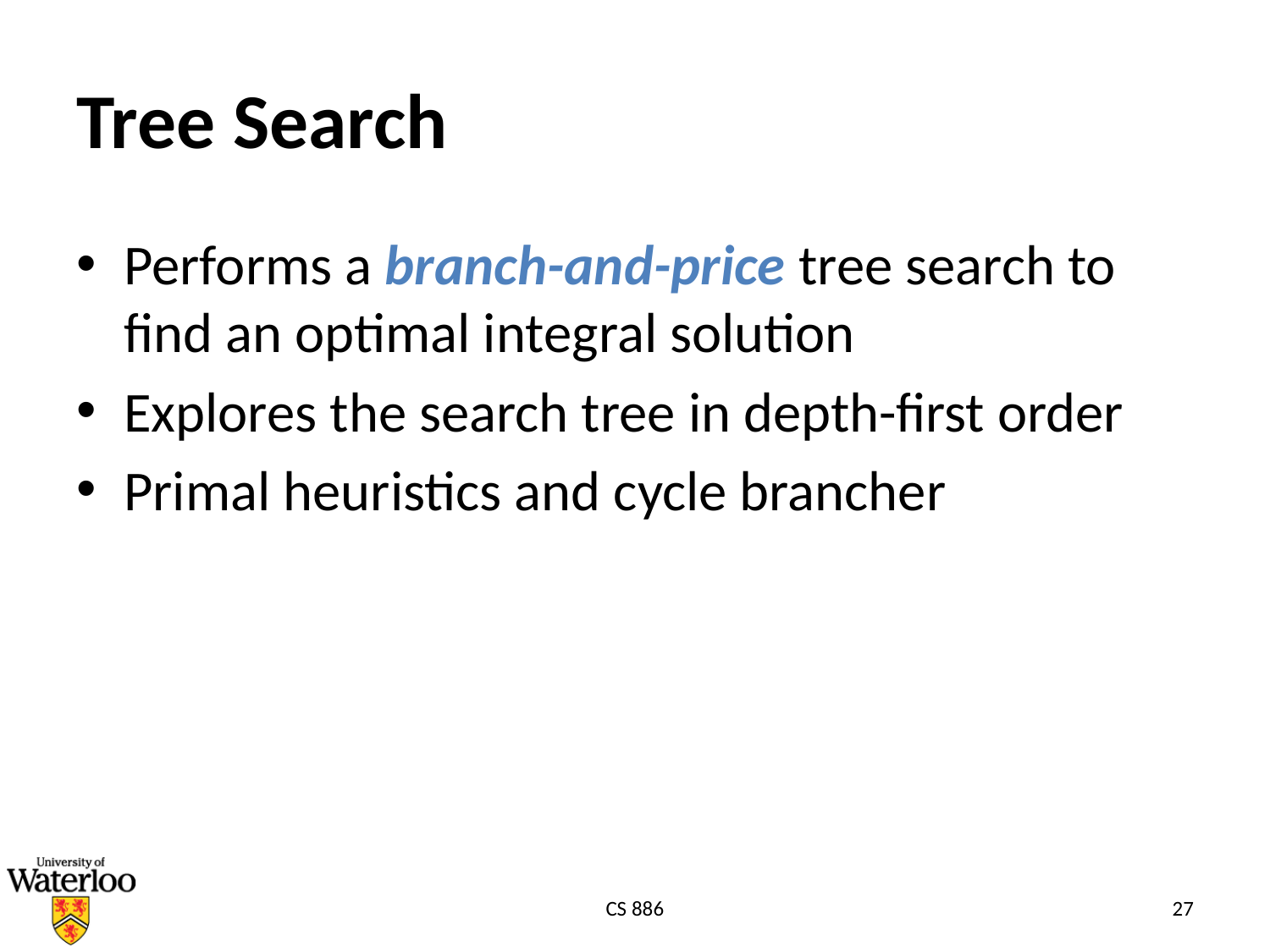

# Tree Search
Performs a branch-and-price tree search to find an optimal integral solution
Explores the search tree in depth-first order
Primal heuristics and cycle brancher
CS 886
27